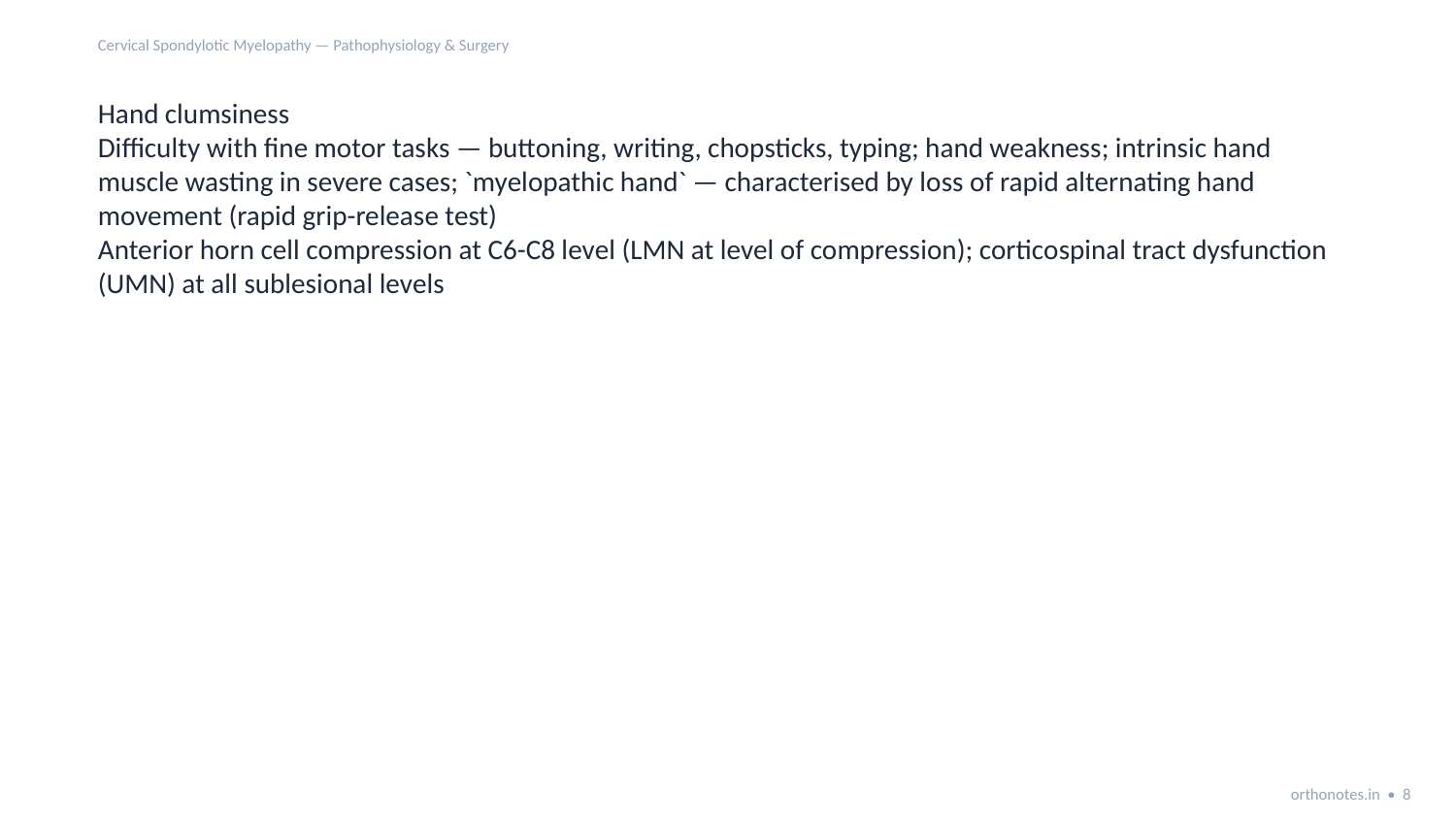

Cervical Spondylotic Myelopathy — Pathophysiology & Surgery
Hand clumsiness
Difficulty with fine motor tasks — buttoning, writing, chopsticks, typing; hand weakness; intrinsic hand muscle wasting in severe cases; `myelopathic hand` — characterised by loss of rapid alternating hand movement (rapid grip-release test)
Anterior horn cell compression at C6-C8 level (LMN at level of compression); corticospinal tract dysfunction (UMN) at all sublesional levels
orthonotes.in  •  8